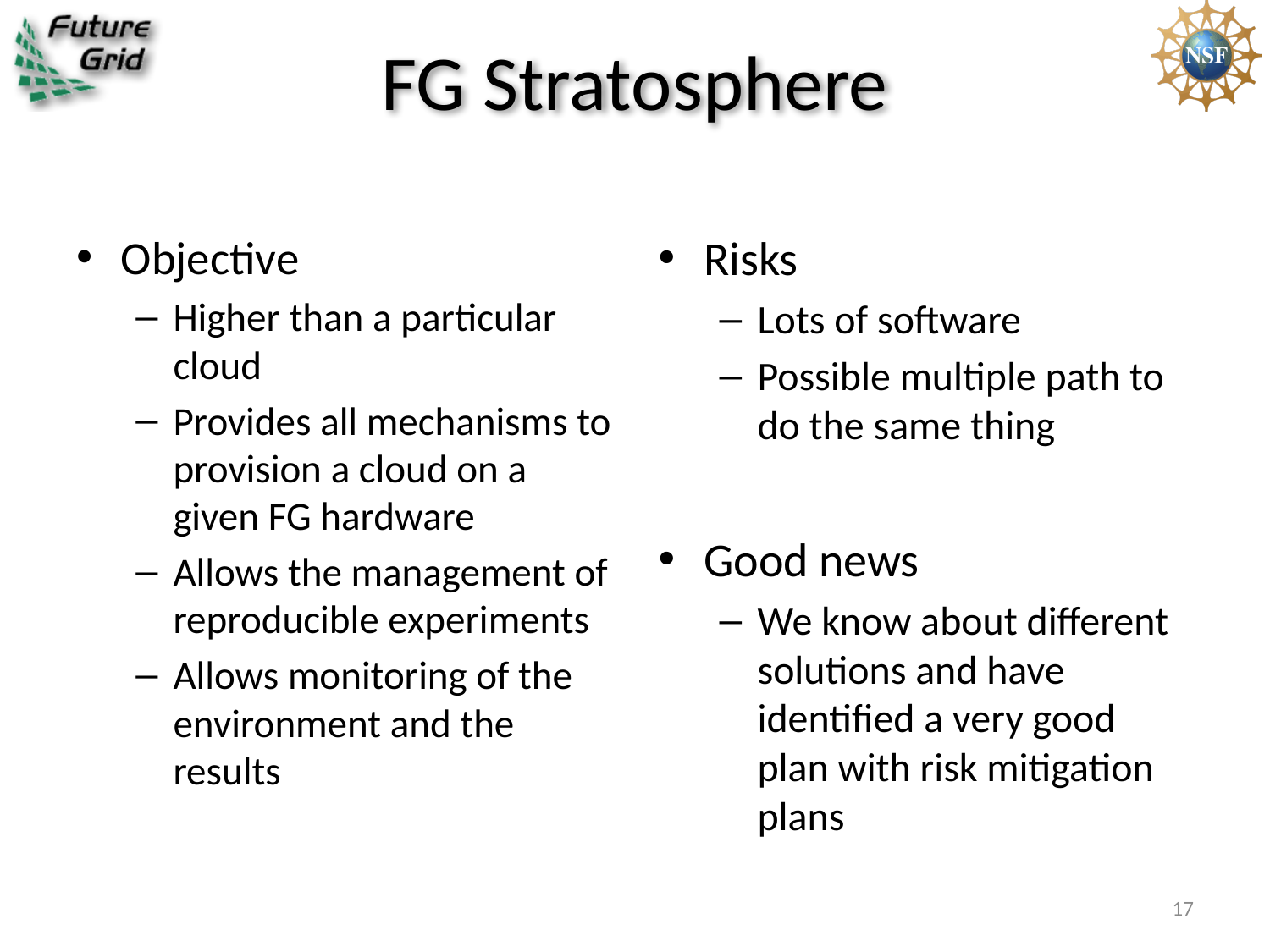

# FG Stratosphere
Objective
Higher than a particular cloud
Provides all mechanisms to provision a cloud on a given FG hardware
Allows the management of reproducible experiments
Allows monitoring of the environment and the results
Risks
Lots of software
Possible multiple path to do the same thing

Good news
We know about different solutions and have identified a very good plan with risk mitigation plans
17